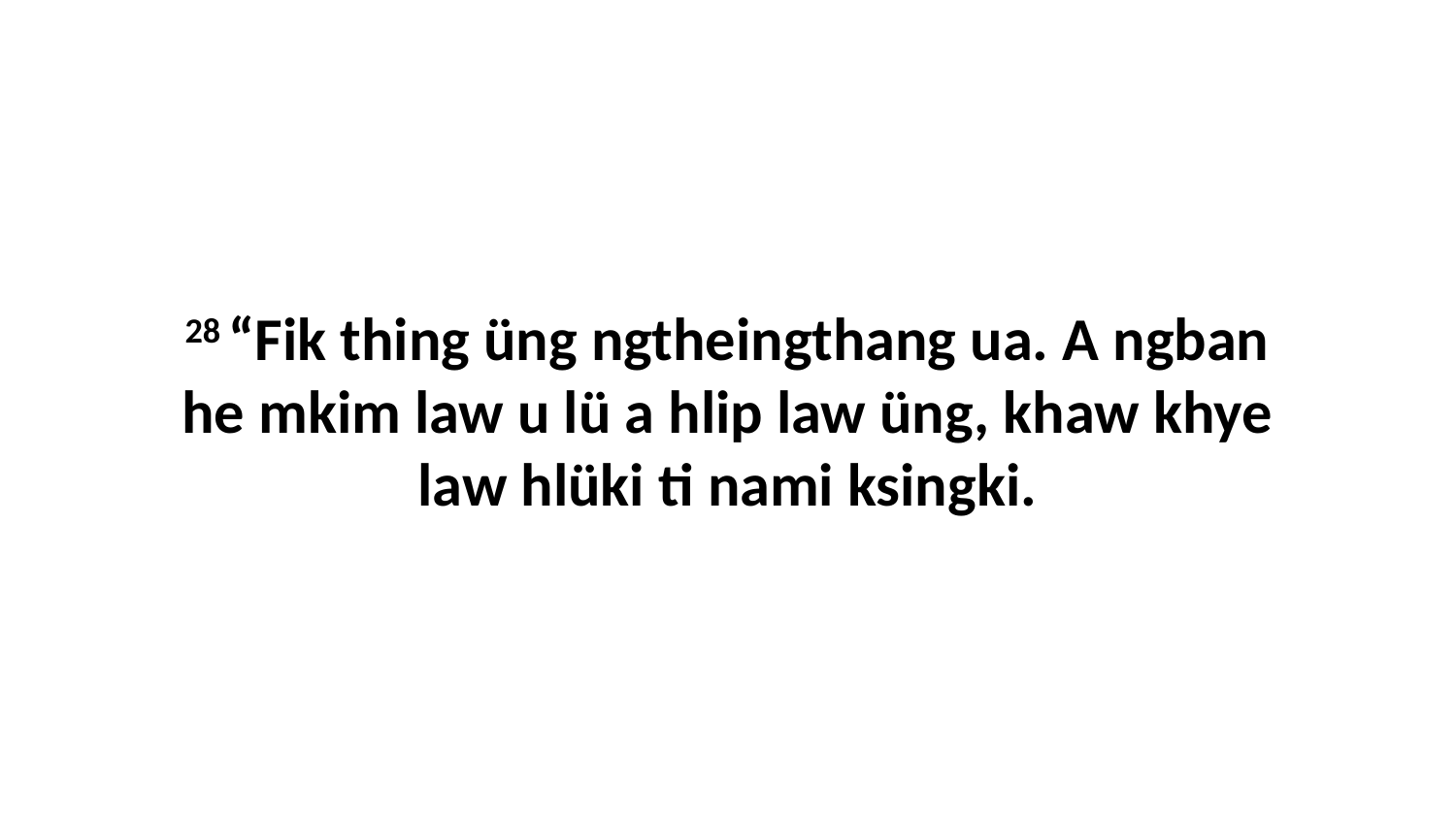

28 “Fik thing üng ngtheingthang ua. A ngban he mkim law u lü a hlip law üng, khaw khye law hlüki ti nami ksingki.